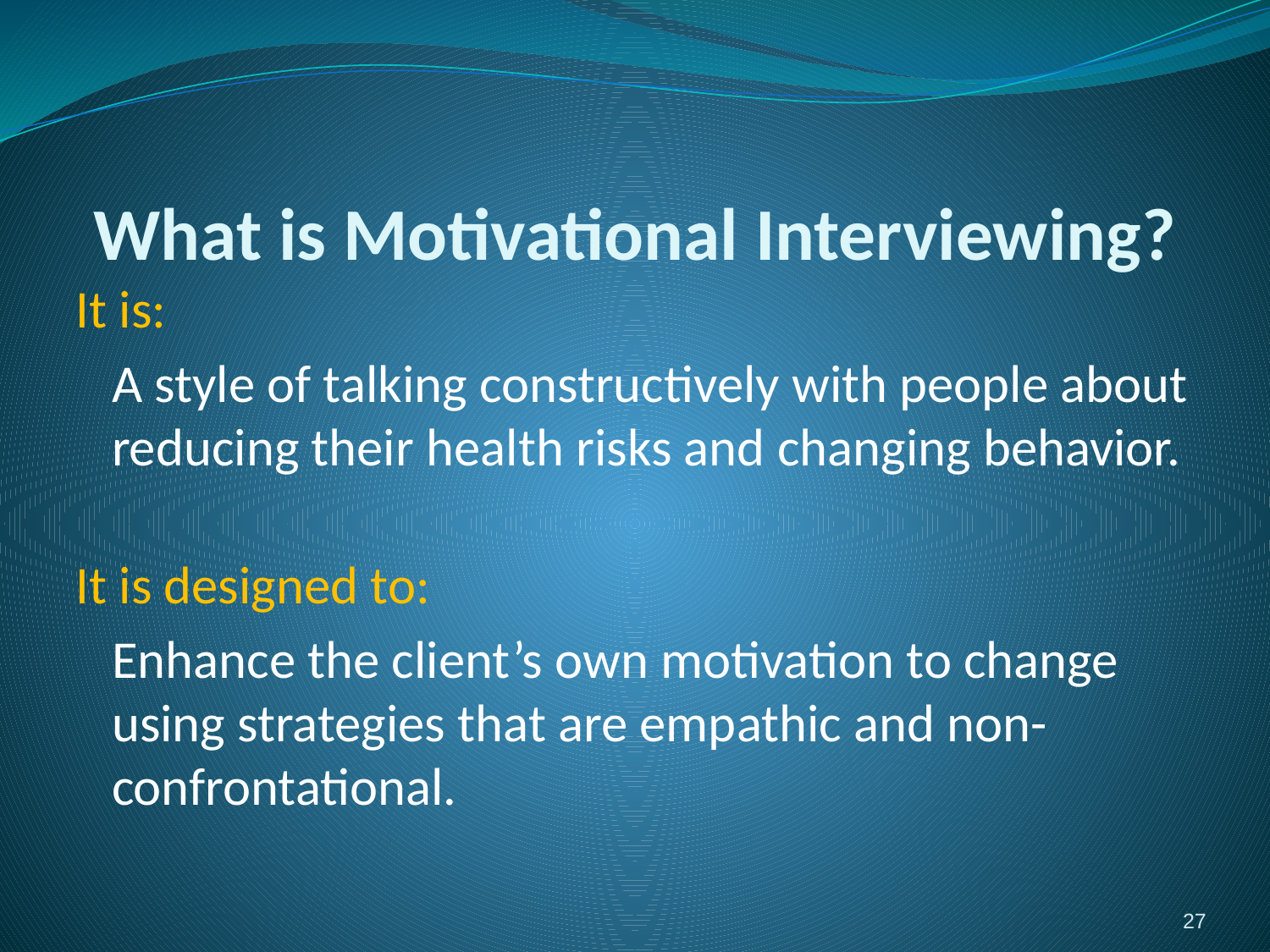

# What is Motivational Interviewing?
It is:
	A style of talking constructively with people about reducing their health risks and changing behavior.
It is designed to:
	Enhance the client’s own motivation to change using strategies that are empathic and non-confrontational.

27